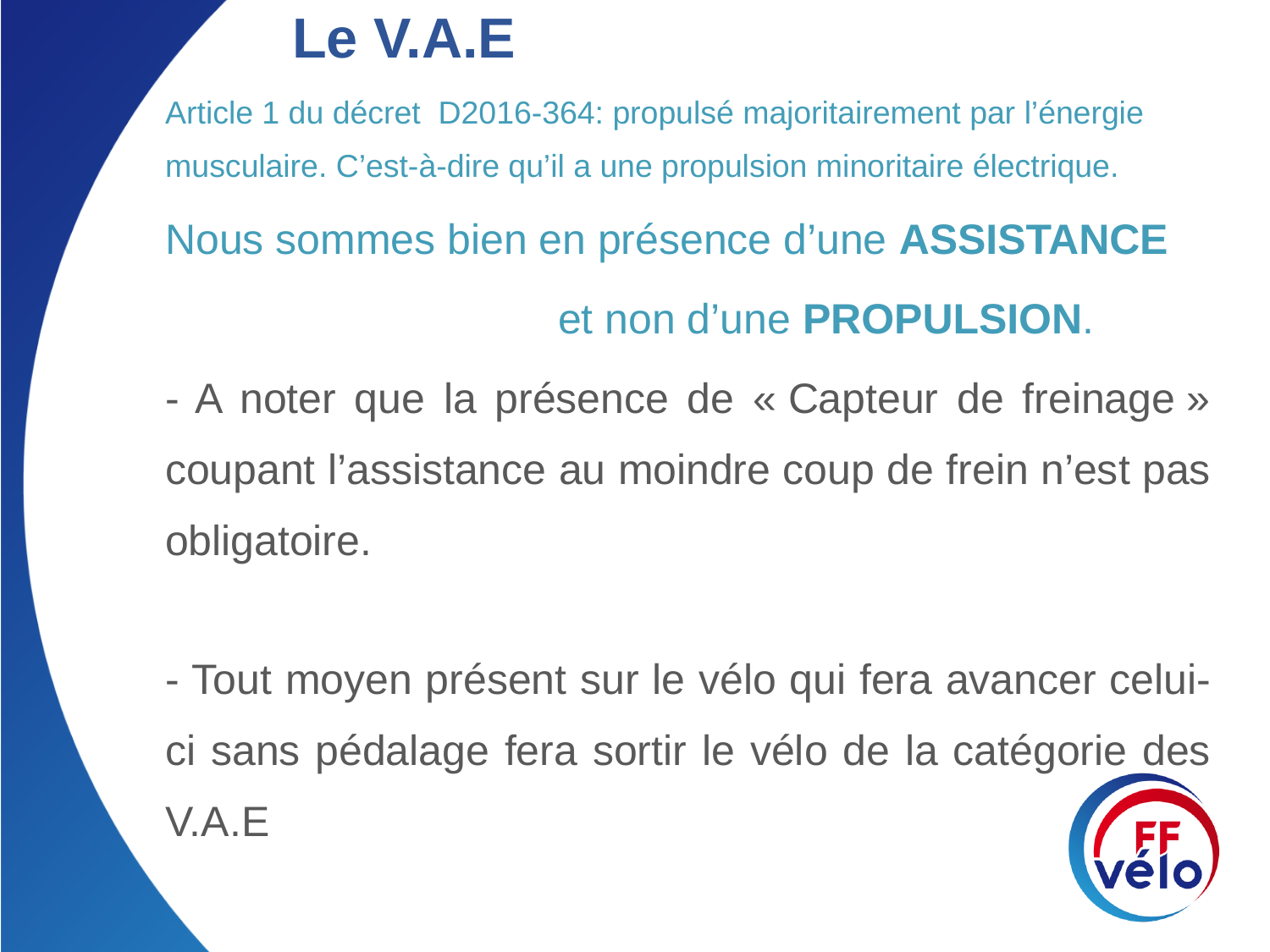

Le V.A.E
Article 1 du décret  D2016-364: propulsé majoritairement par l’énergie musculaire. C’est-à-dire qu’il a une propulsion minoritaire électrique.
Nous sommes bien en présence d’une ASSISTANCE
			 et non d’une PROPULSION.
- A noter que la présence de « Capteur de freinage » coupant l’assistance au moindre coup de frein n’est pas obligatoire.

- Tout moyen présent sur le vélo qui fera avancer celui-ci sans pédalage fera sortir le vélo de la catégorie des V.A.E